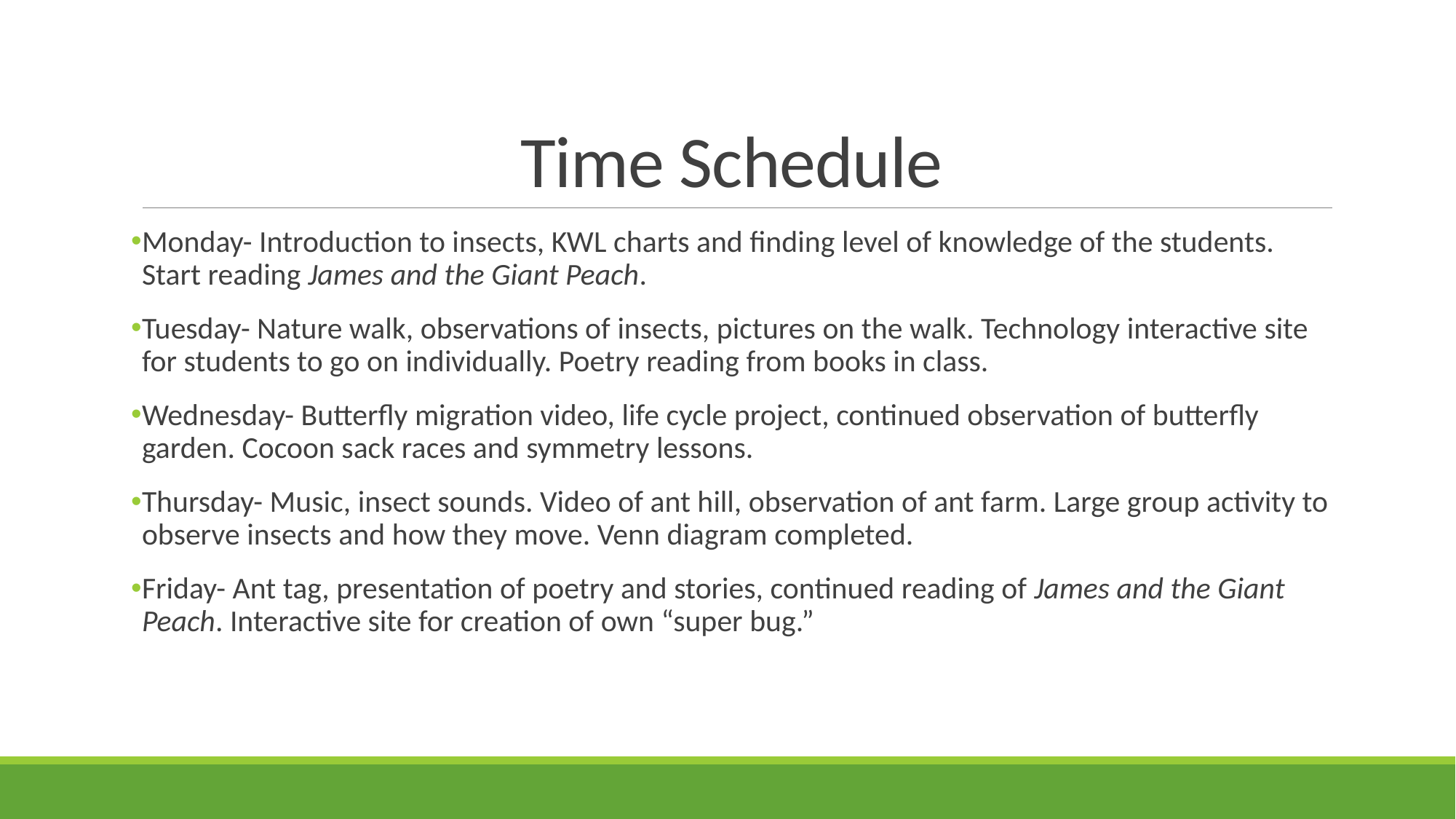

# Time Schedule
Monday- Introduction to insects, KWL charts and finding level of knowledge of the students. Start reading James and the Giant Peach.
Tuesday- Nature walk, observations of insects, pictures on the walk. Technology interactive site for students to go on individually. Poetry reading from books in class.
Wednesday- Butterfly migration video, life cycle project, continued observation of butterfly garden. Cocoon sack races and symmetry lessons.
Thursday- Music, insect sounds. Video of ant hill, observation of ant farm. Large group activity to observe insects and how they move. Venn diagram completed.
Friday- Ant tag, presentation of poetry and stories, continued reading of James and the Giant Peach. Interactive site for creation of own “super bug.”